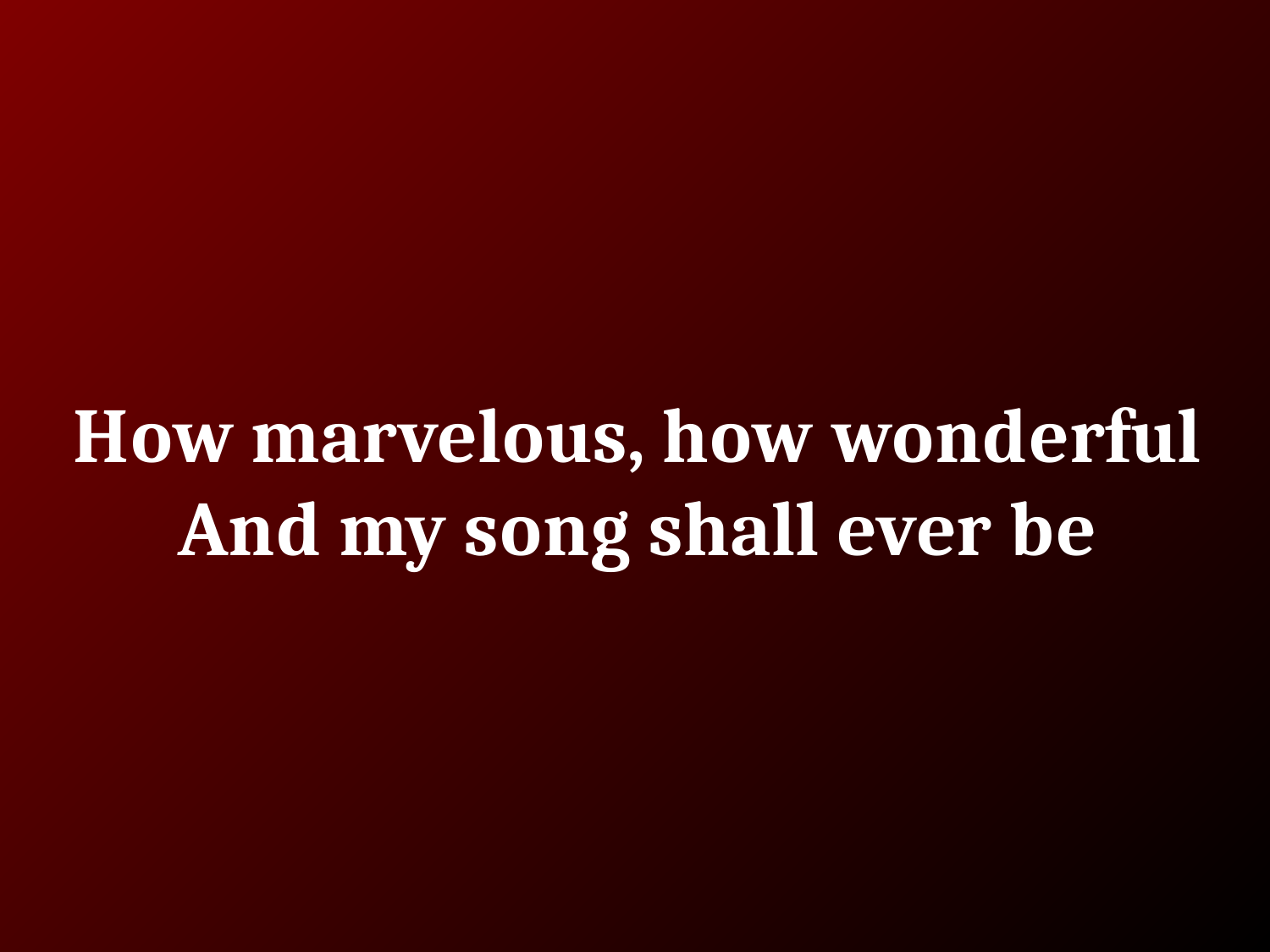

# How marvelous, how wonderful
And my song shall ever be